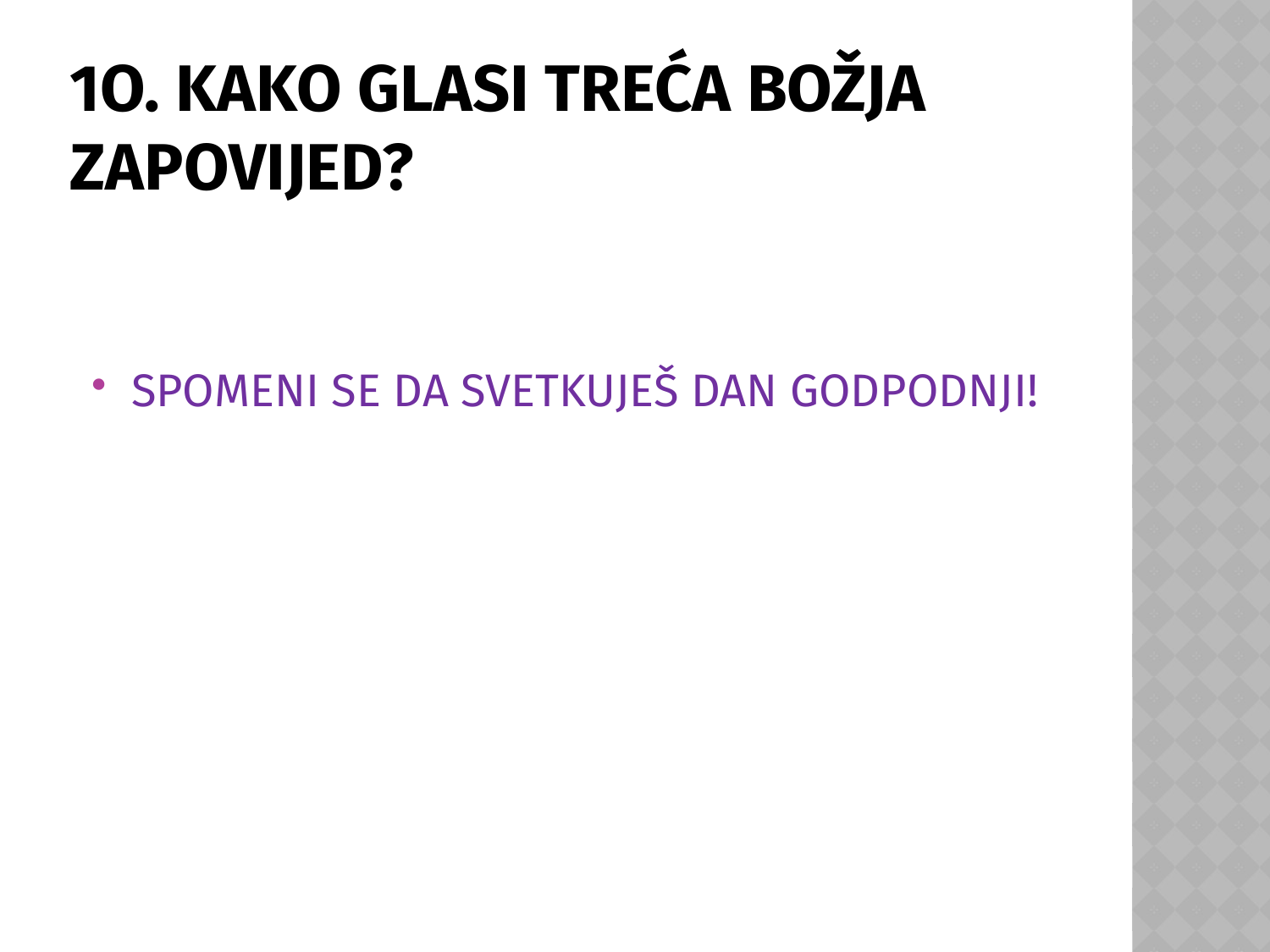

# 1O. KAKO GLASI TREĆA BOŽJA ZAPOVIJED?

SPOMENI SE DA SVETKUJEŠ DAN GODPODNJI!